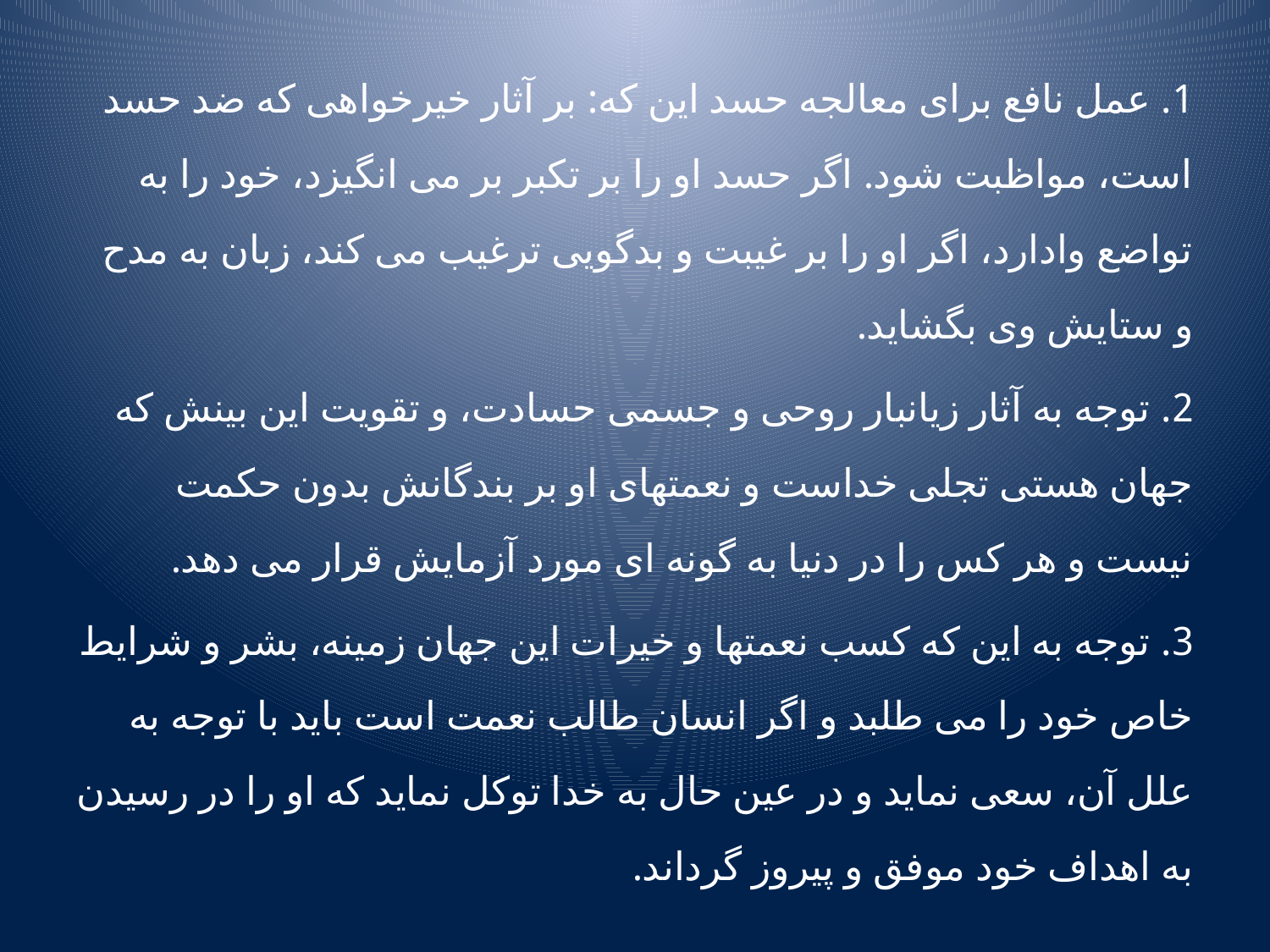

1. عمل نافع برای معالجه حسد این که: بر آثار خیرخواهی که ضد حسد است، مواظبت شود. اگر حسد او را بر تکبر بر می انگیزد، خود را به تواضع وادارد، اگر او را بر غیبت و بدگویی ترغیب می کند، زبان به مدح و ستایش وی بگشاید.
2. توجه به آثار زیانبار روحی و جسمی حسادت، و تقویت این بینش که جهان هستی تجلی خداست و نعمتهای او بر بندگانش بدون حکمت نیست و هر کس را در دنیا به گونه ای مورد آزمایش قرار می دهد.
3. توجه به این که کسب نعمتها و خیرات این جهان زمینه، بشر و شرایط خاص خود را می طلبد و اگر انسان طالب نعمت است باید با توجه به علل آن، سعی نماید و در عین حال به خدا توکل نماید که او را در رسیدن به اهداف خود موفق و پیروز گرداند.